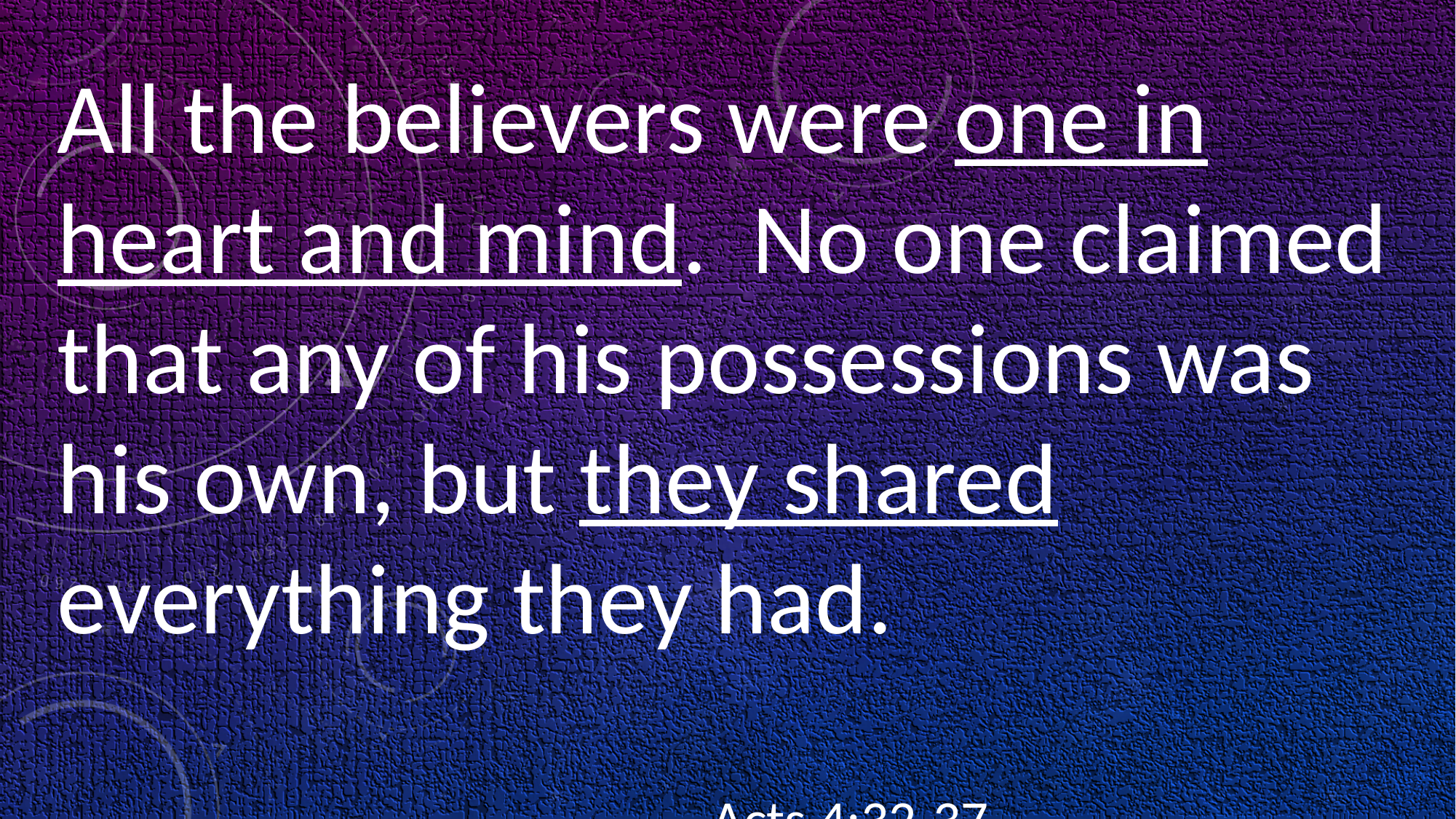

All the believers were one in heart and mind.  No one claimed that any of his possessions was his own, but they shared everything they had.

																		Acts 4:32-37